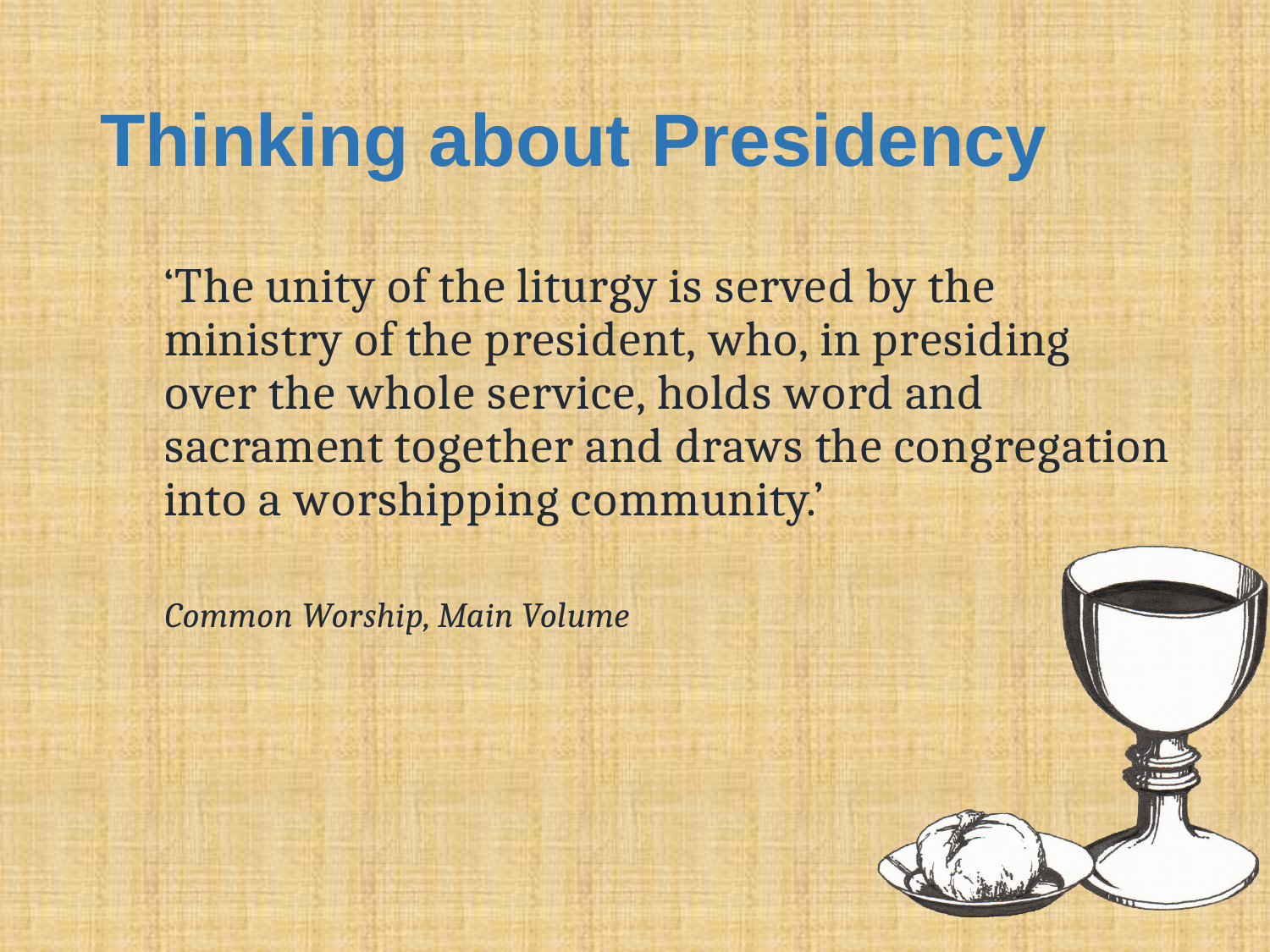

# Thinking about Presidency
‘The unity of the liturgy is served by the ministry of the president, who, in presiding over the whole service, holds word and sacrament together and draws the congregation into a worshipping community.’

Common Worship, Main Volume